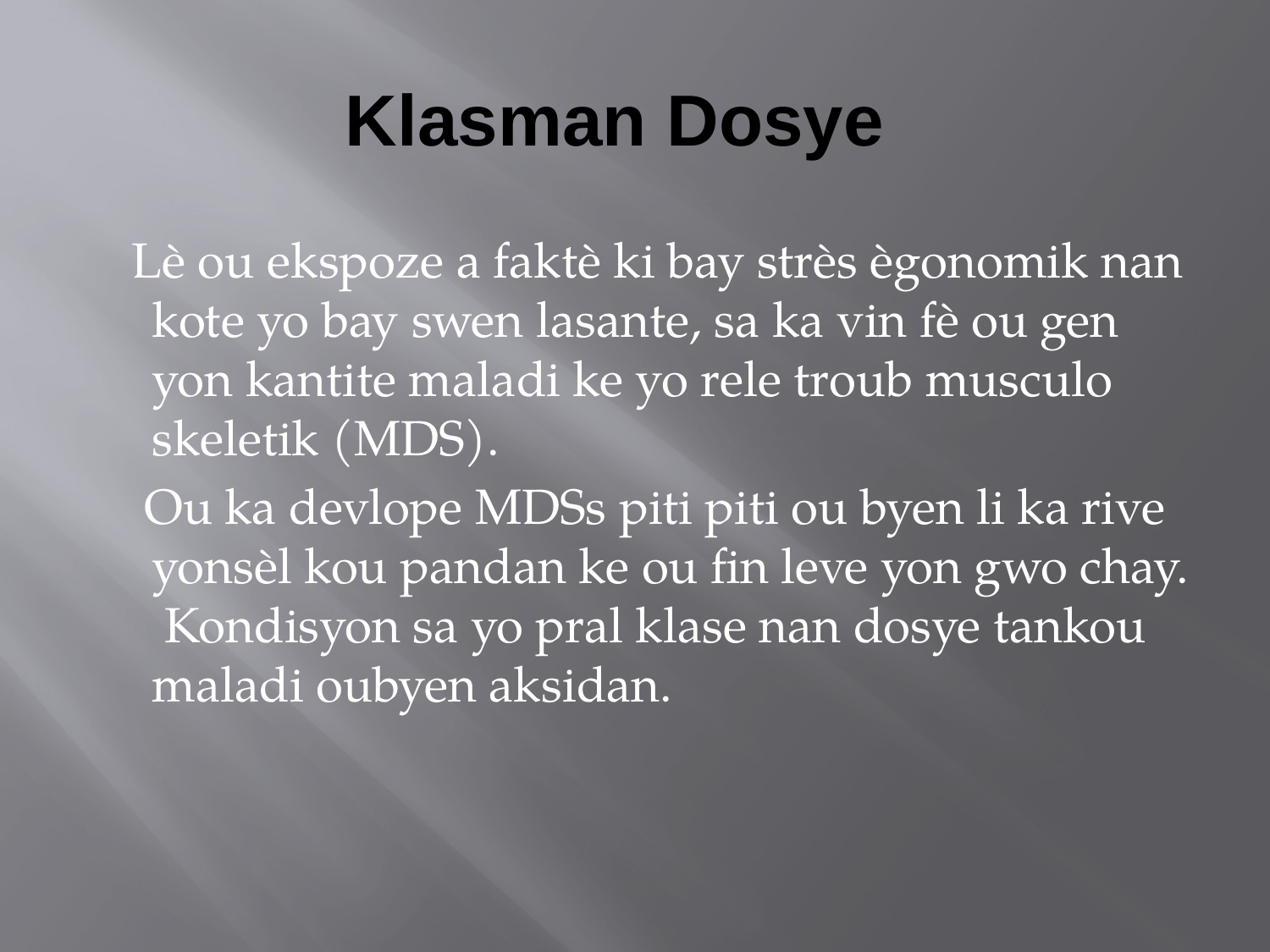

# Klasman Dosye
   Lè ou ekspoze a faktè ki bay strès ègonomik nan kote yo bay swen lasante, sa ka vin fè ou gen yon kantite maladi ke yo rele troub musculo skeletik (MDS).
    Ou ka devlope MDSs piti piti ou byen li ka rive yonsèl kou pandan ke ou fin leve yon gwo chay.  Kondisyon sa yo pral klase nan dosye tankou maladi oubyen aksidan.